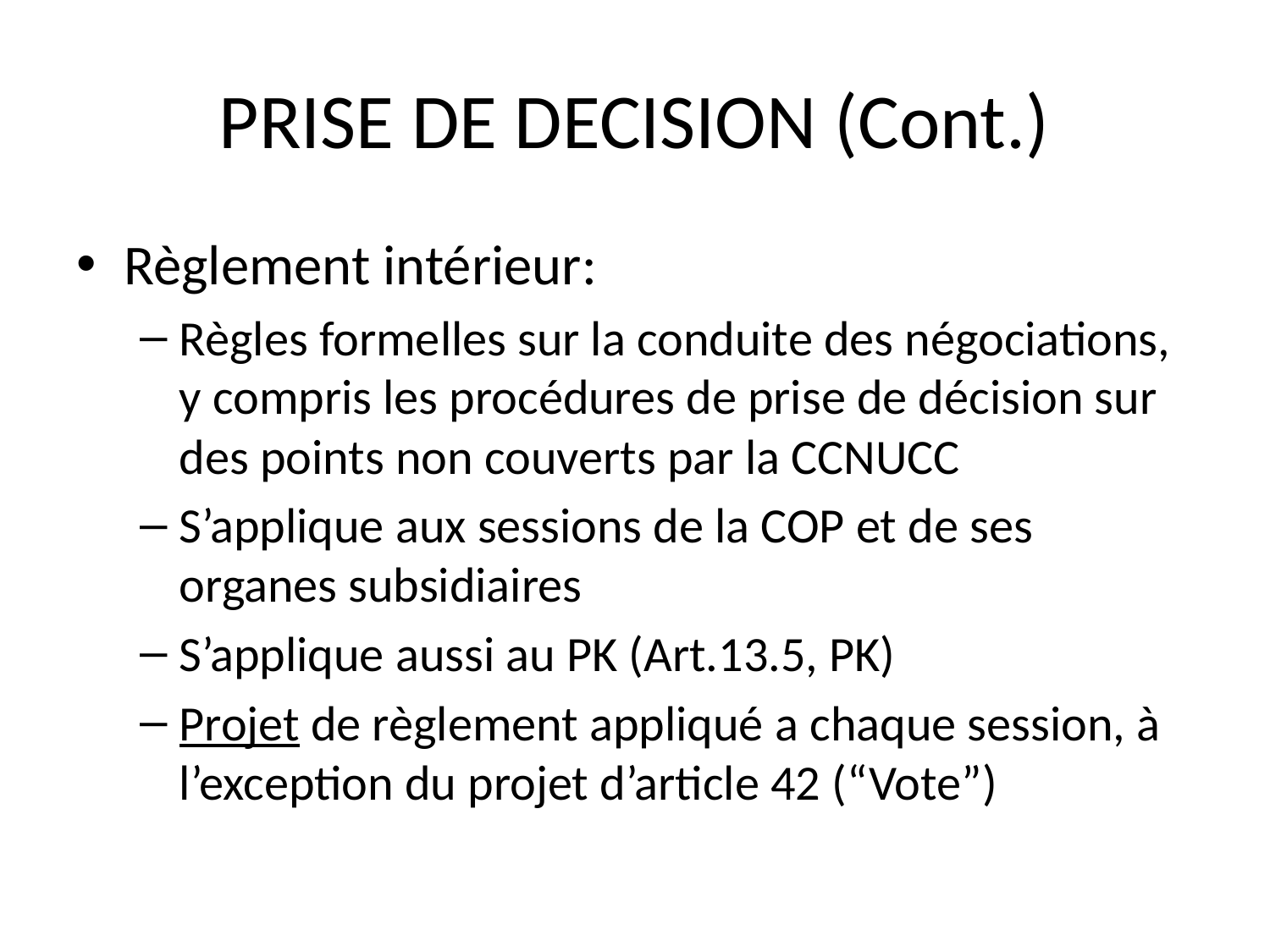

# PRISE DE DECISION (Cont.)
Règlement intérieur:
Règles formelles sur la conduite des négociations, y compris les procédures de prise de décision sur des points non couverts par la CCNUCC
S’applique aux sessions de la COP et de ses organes subsidiaires
S’applique aussi au PK (Art.13.5, PK)
Projet de règlement appliqué a chaque session, à l’exception du projet d’article 42 (“Vote”)